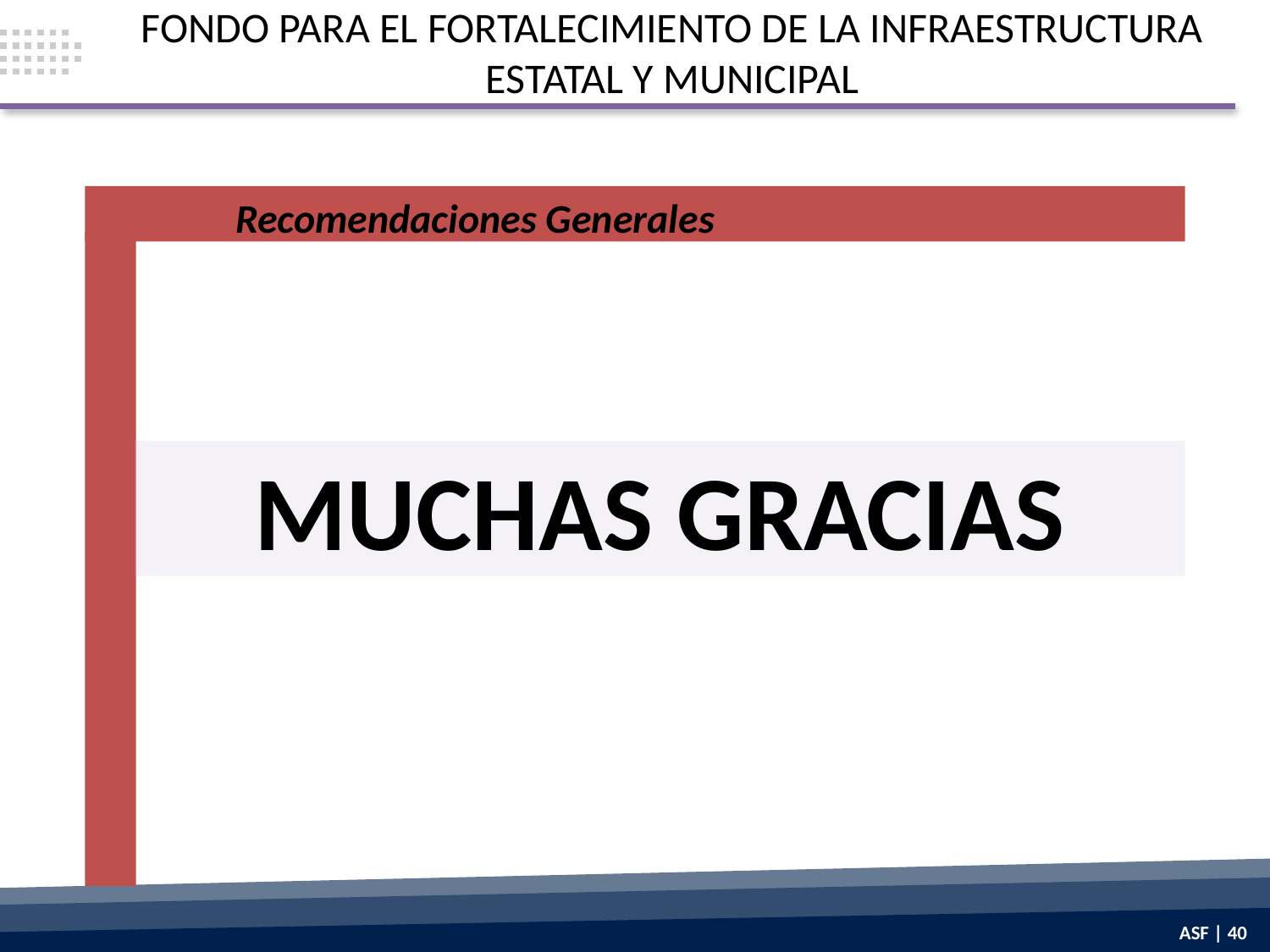

FONDO PARA EL FORTALECIMIENTO DE LA INFRAESTRUCTURA ESTATAL Y MUNICIPAL
Recomendaciones Generales

MUCHAS GRACIAS
ASF | 40